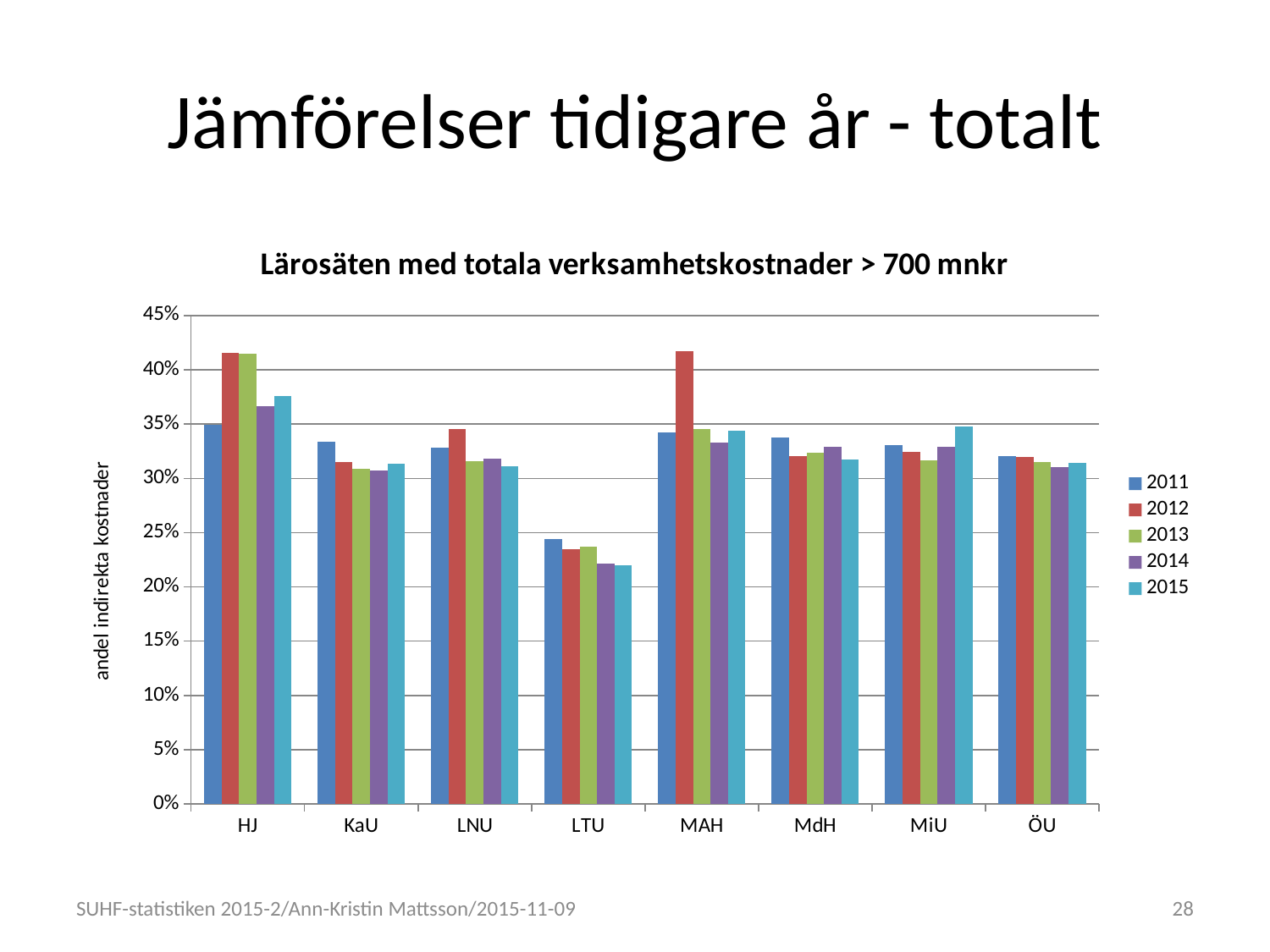

# Jämförelser tidigare år - totalt

### Chart: Lärosäten med totala verksamhetskostnader > 700 mnkr

| Category | 2011 | 2012 | 2013 | 2014 | 2015 |
|---|---|---|---|---|---|
| HJ | 0.34960258832884966 | 0.4159324060670904 | 0.41455525534682985 | 0.36635404377772607 | 0.3759101852621759 |
| KaU | 0.3334323492196506 | 0.31514883090259 | 0.308864944411406 | 0.306930054229421 | 0.31348836091767146 |
| LNU | 0.32855183353987255 | 0.34519792404319644 | 0.31613833715876133 | 0.3181303221519414 | 0.3111277351325071 |
| LTU | 0.2442999390676592 | 0.2345384883910245 | 0.23742552116252394 | 0.22108590007325932 | 0.22020448574072038 |
| MAH | 0.3419594661160274 | 0.41710454972798466 | 0.34549008064990877 | 0.3327462145852306 | 0.3442053108371168 |
| MdH | 0.33772092440416135 | 0.3203013322297011 | 0.3239243870136203 | 0.3293291252746826 | 0.31739471992763113 |
| MiU | 0.33054137253922894 | 0.324362423606677 | 0.3165920239056609 | 0.3287763155744233 | 0.34753481395630526 |
| ÖU | 0.32036714715303655 | 0.3194814102633078 | 0.3151006716032375 | 0.31005037194951013 | 0.31389412626913793 |
SUHF-statistiken 2015-2/Ann-Kristin Mattsson/2015-11-09
28